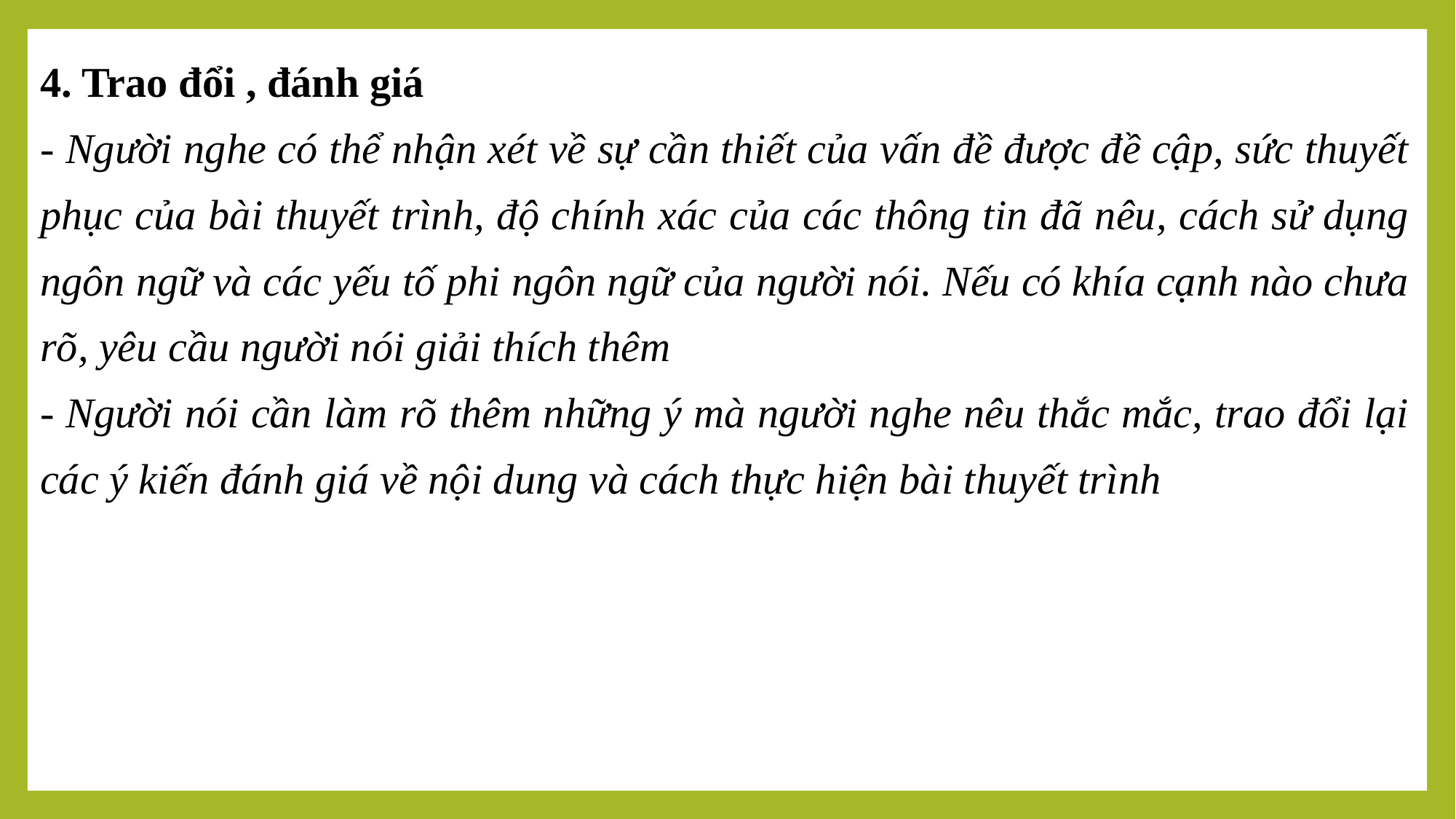

4. Trao đổi , đánh giá
- Người nghe có thể nhận xét về sự cần thiết của vấn đề được đề cập, sức thuyết phục của bài thuyết trình, độ chính xác của các thông tin đã nêu, cách sử dụng ngôn ngữ và các yếu tố phi ngôn ngữ của người nói. Nếu có khía cạnh nào chưa rõ, yêu cầu người nói giải thích thêm
- Người nói cần làm rõ thêm những ý mà người nghe nêu thắc mắc, trao đổi lại các ý kiến đánh giá về nội dung và cách thực hiện bài thuyết trình